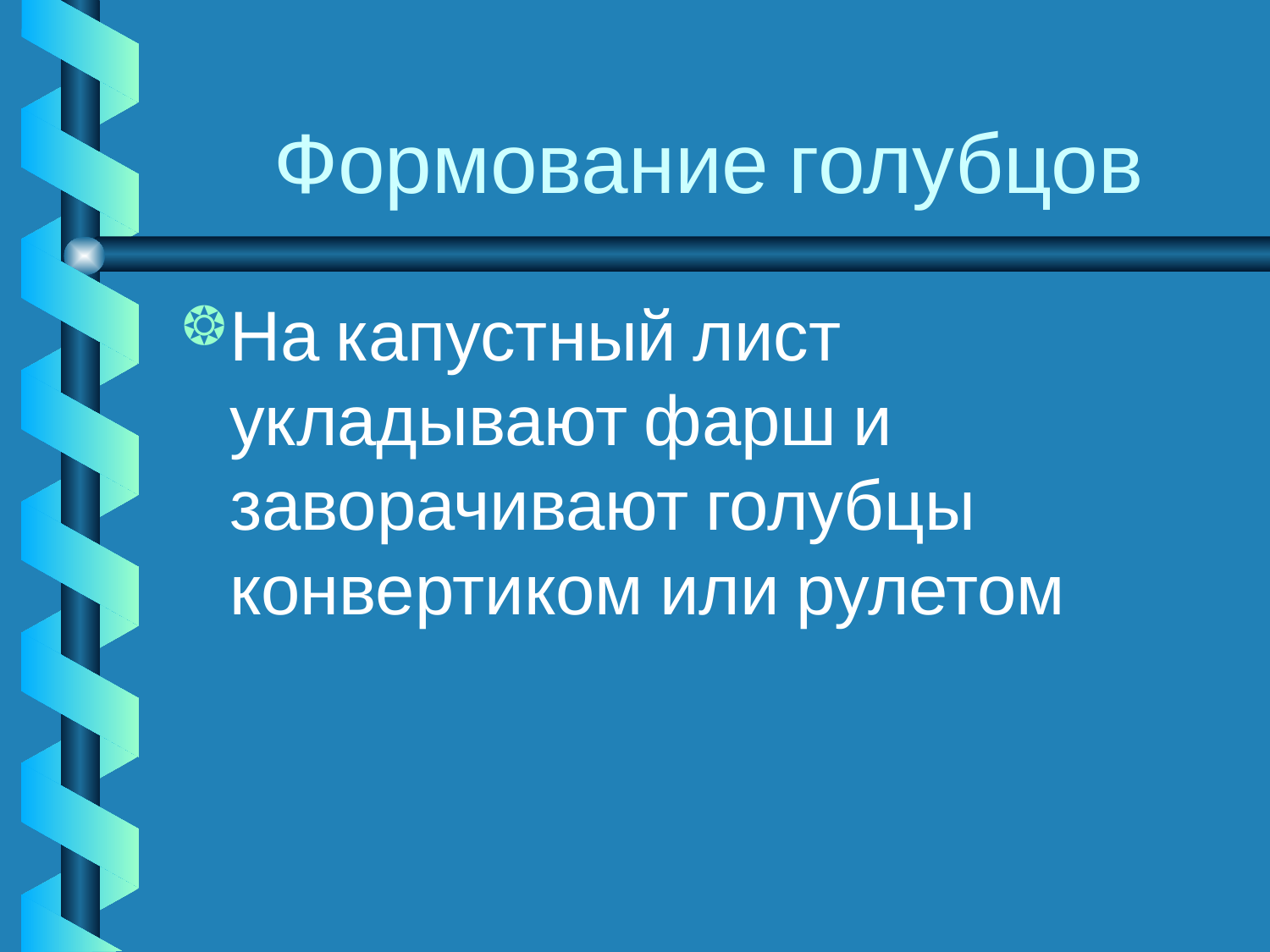

# Формование голубцов
На капустный лист укладывают фарш и заворачивают голубцы конвертиком или рулетом